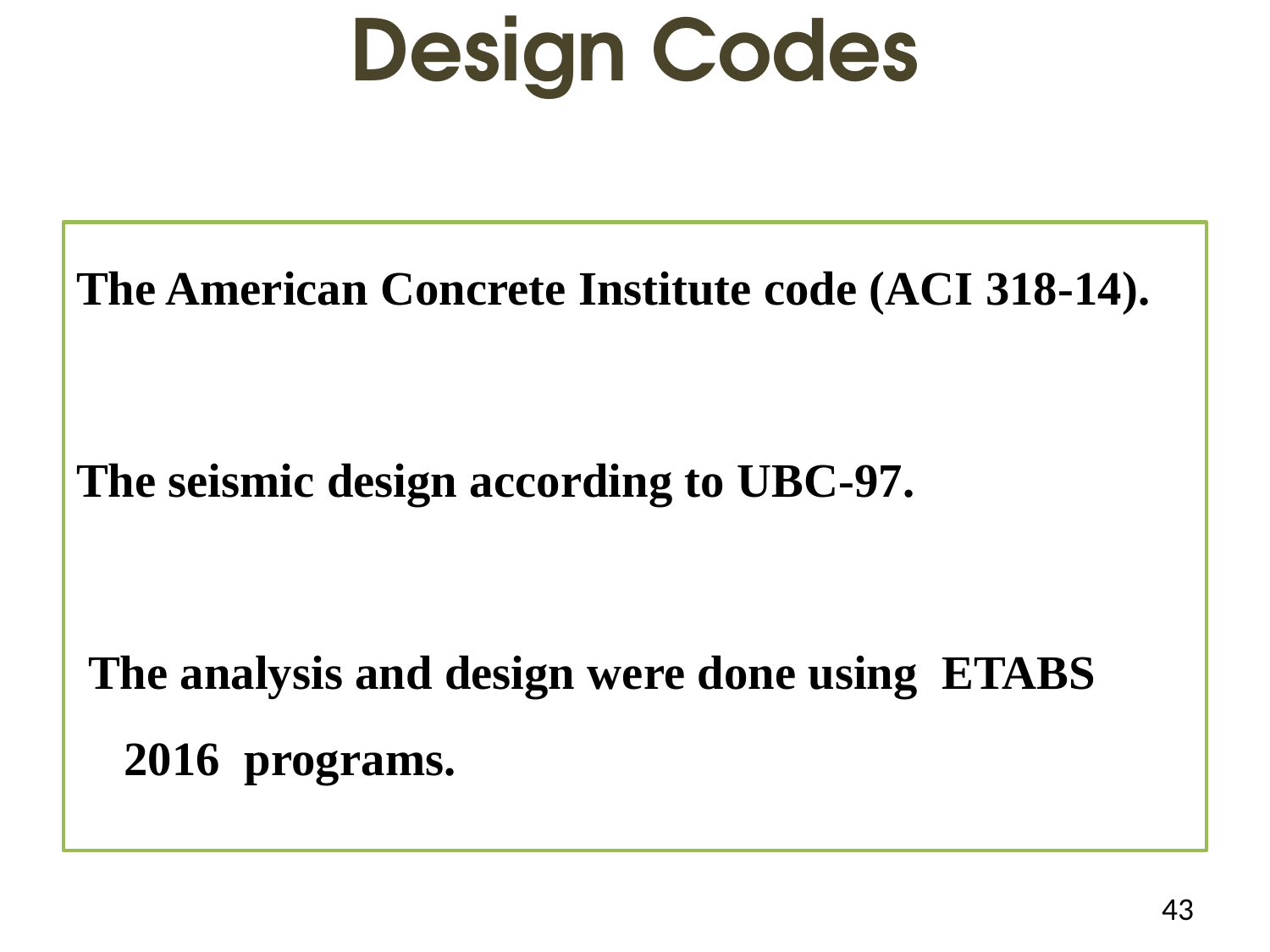

# Design Codes
The American Concrete Institute code (ACI 318-14).

The seismic design according to UBC-97.

 The analysis and design were done using  ETABS 2016  programs.

43